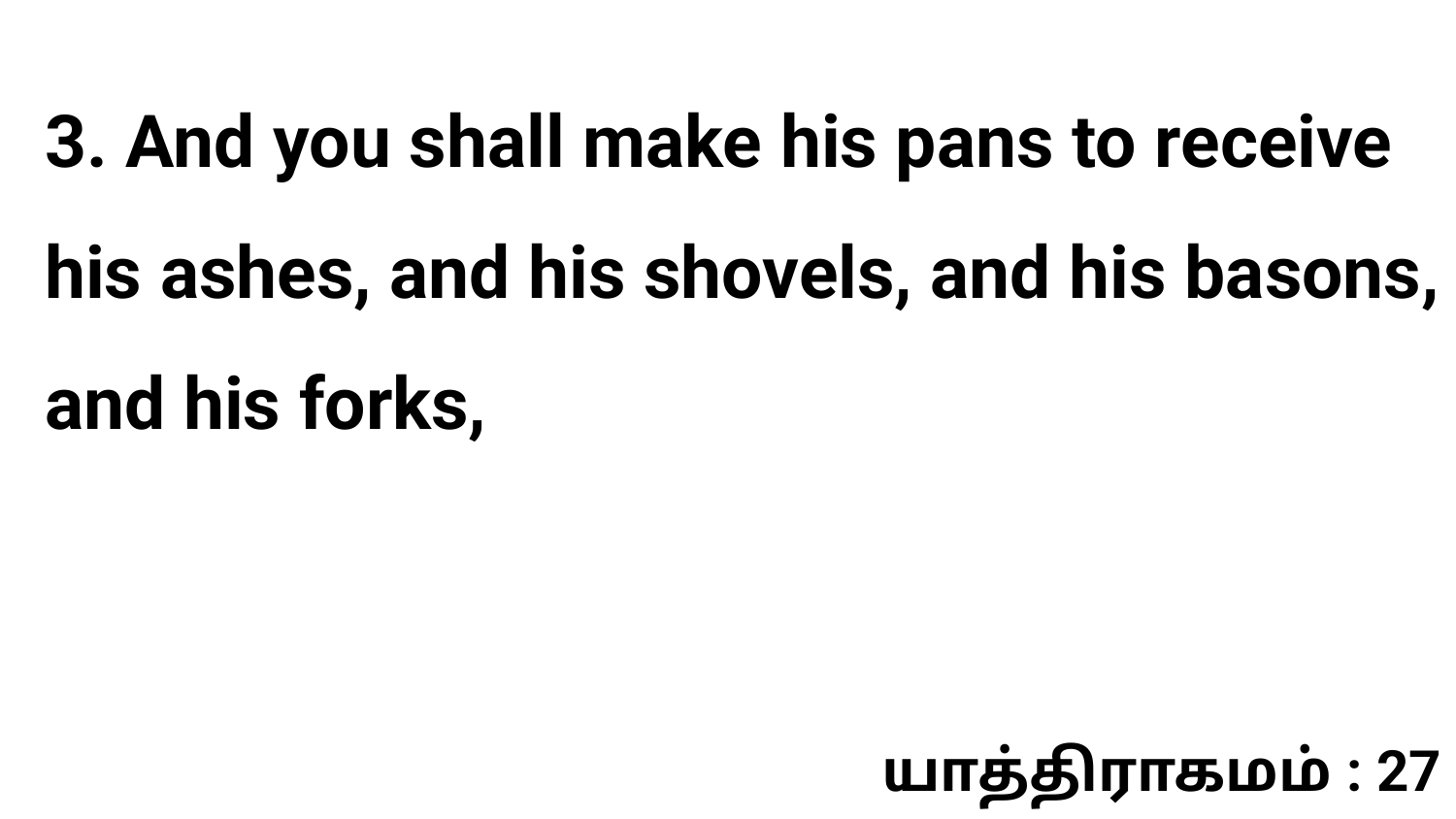

3. And you shall make his pans to receive his ashes, and his shovels, and his basons, and his forks,
யாத்திராகமம் : 27